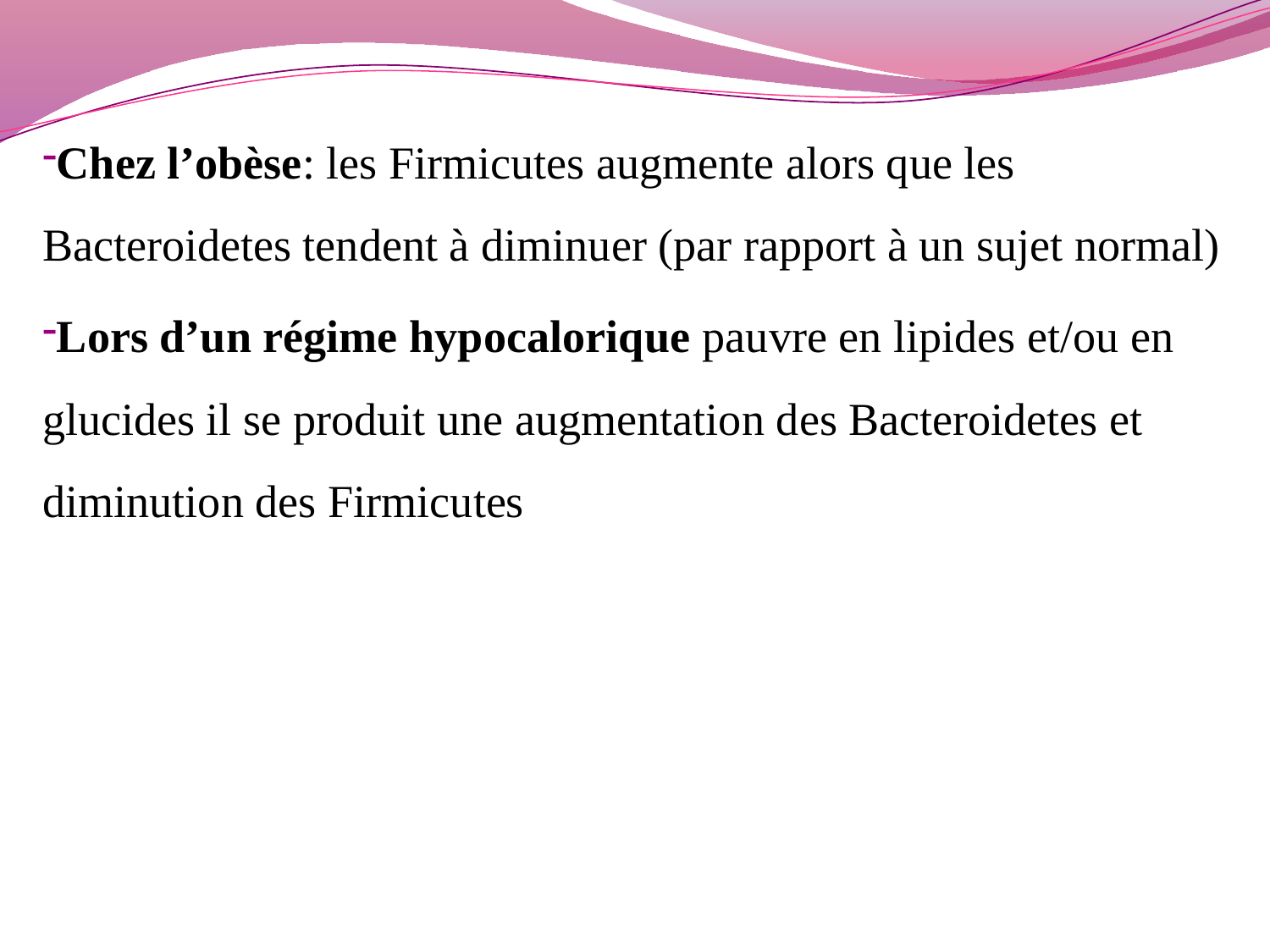

Chez l’obèse: les Firmicutes augmente alors que les Bacteroidetes tendent à diminuer (par rapport à un sujet normal)
Lors d’un régime hypocalorique pauvre en lipides et/ou en glucides il se produit une augmentation des Bacteroidetes et diminution des Firmicutes